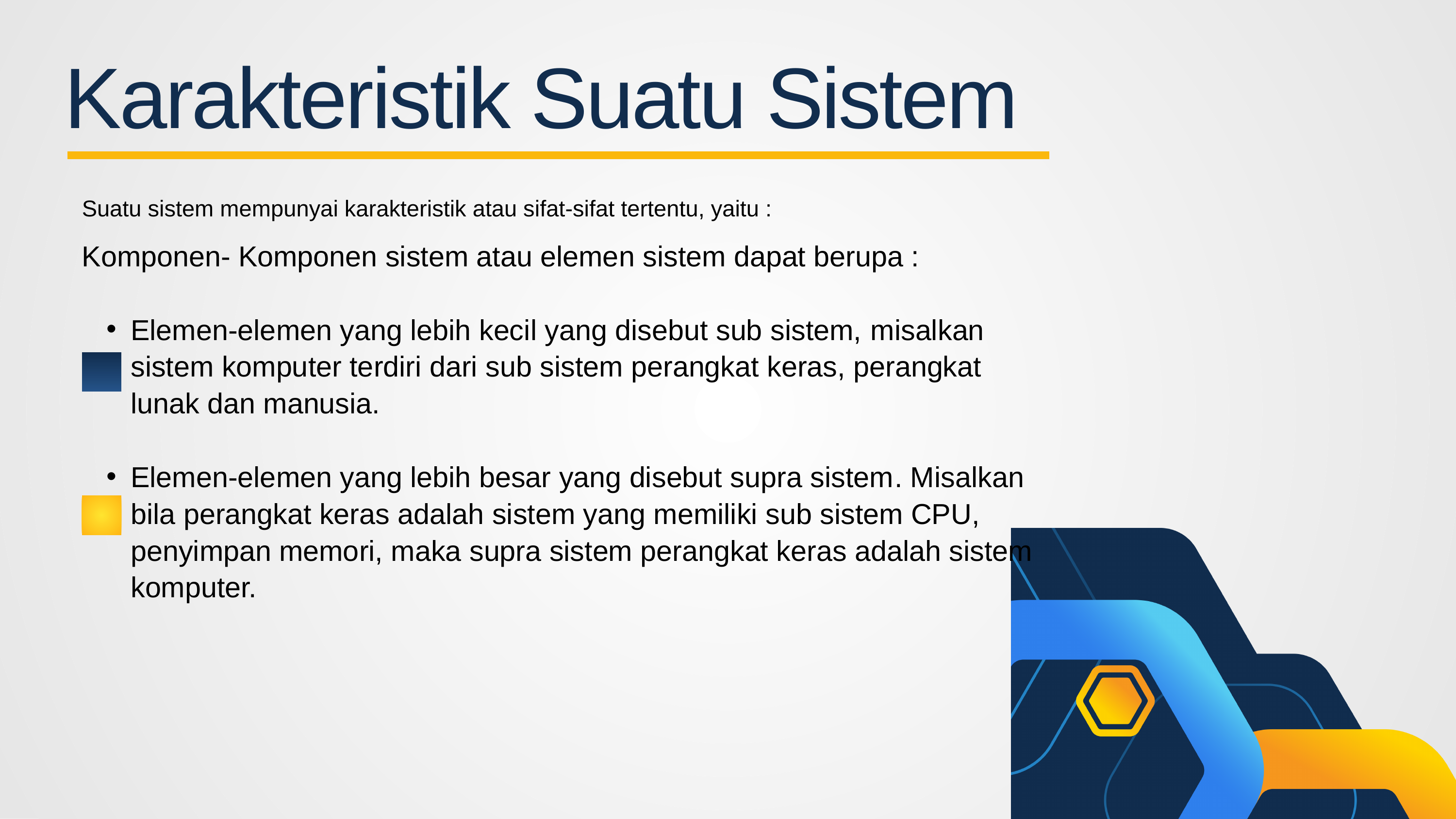

Karakteristik Suatu Sistem

Suatu sistem mempunyai karakteristik atau sifat-sifat tertentu, yaitu :

Komponen- Komponen sistem atau elemen sistem dapat berupa :

Elemen-elemen yang lebih kecil yang disebut sub sistem, misalkan sistem komputer terdiri dari sub sistem perangkat keras, perangkat lunak dan manusia.

Elemen-elemen yang lebih besar yang disebut supra sistem. Misalkan bila perangkat keras adalah sistem yang memiliki sub sistem CPU, penyimpan memori, maka supra sistem perangkat keras adalah sistem komputer.